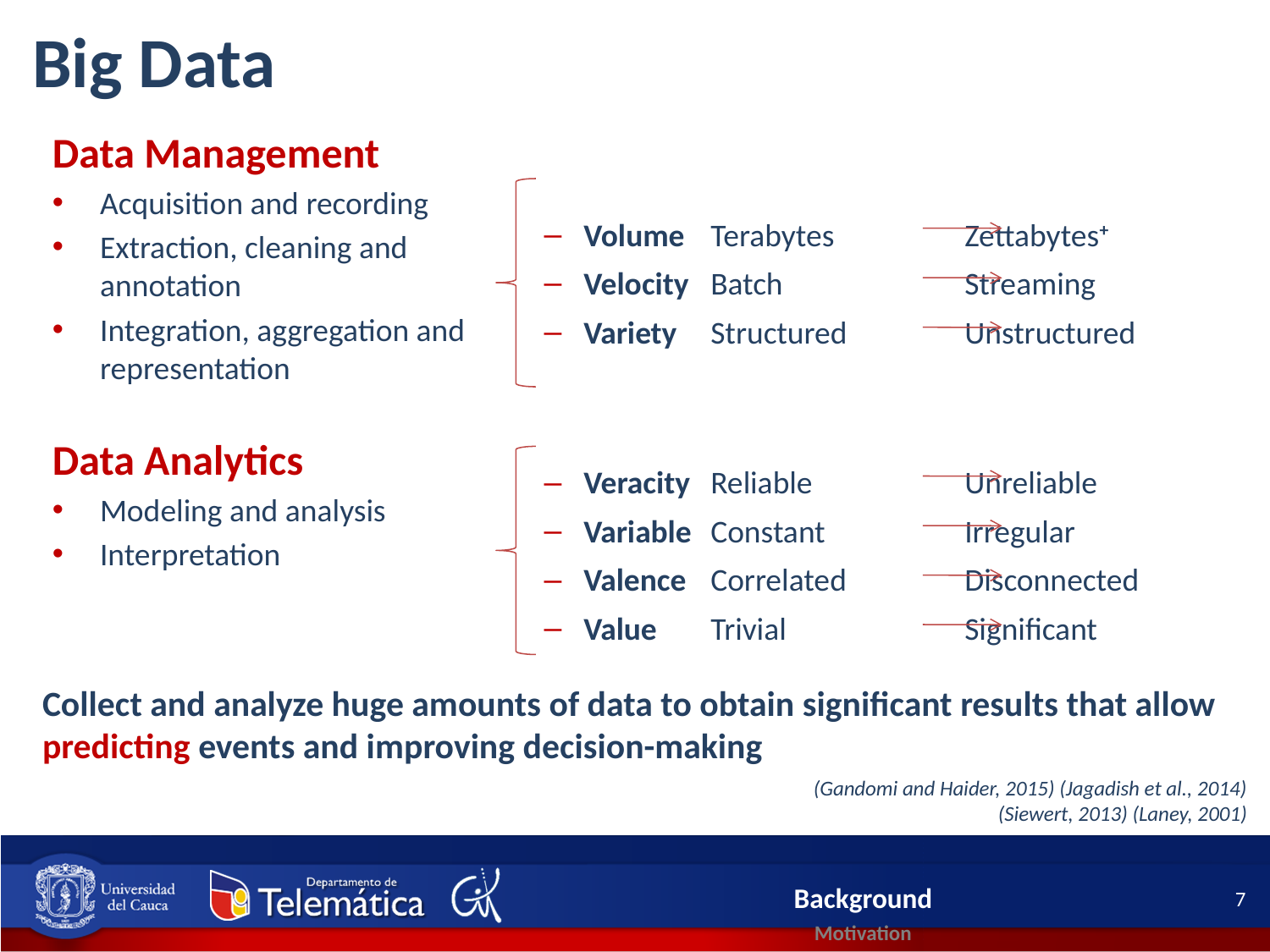

Big Data
Background
Data Management
Acquisition and recording
Extraction, cleaning and annotation
Integration, aggregation and representation

Volume	Terabytes		Zettabytes+
Velocity 	Batch		Streaming
Variety	Structured	Unstructured
Data Analytics
Modeling and analysis
Interpretation

Veracity	Reliable		Unreliable
Variable 	Constant		Irregular
Valence	Correlated	Disconnected
Value	Trivial		Significant
Collect and analyze huge amounts of data to obtain significant results that allow predicting events and improving decision-making
(Gandomi and Haider, 2015) (Jagadish et al., 2014)
(Siewert, 2013) (Laney, 2001)
Background
7
Motivation